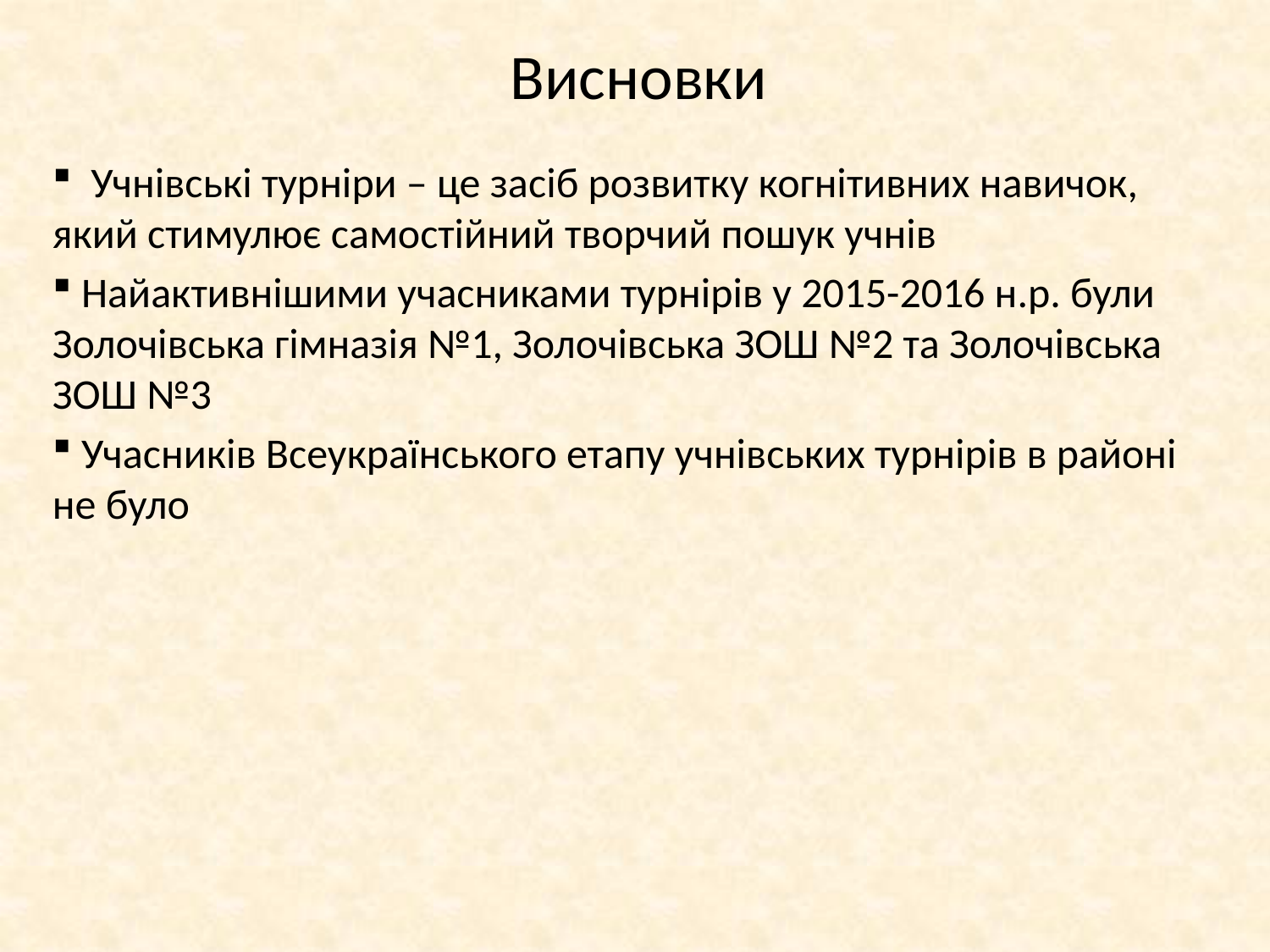

# Висновки
  Учнівські турніри – це засіб розвитку когнітивних навичок, який стимулює самостійний творчий пошук учнів
 Найактивнішими учасниками турнірів у 2015-2016 н.р. були Золочівська гімназія №1, Золочівська ЗОШ №2 та Золочівська ЗОШ №3
 Учасників Всеукраїнського етапу учнівських турнірів в районі не було